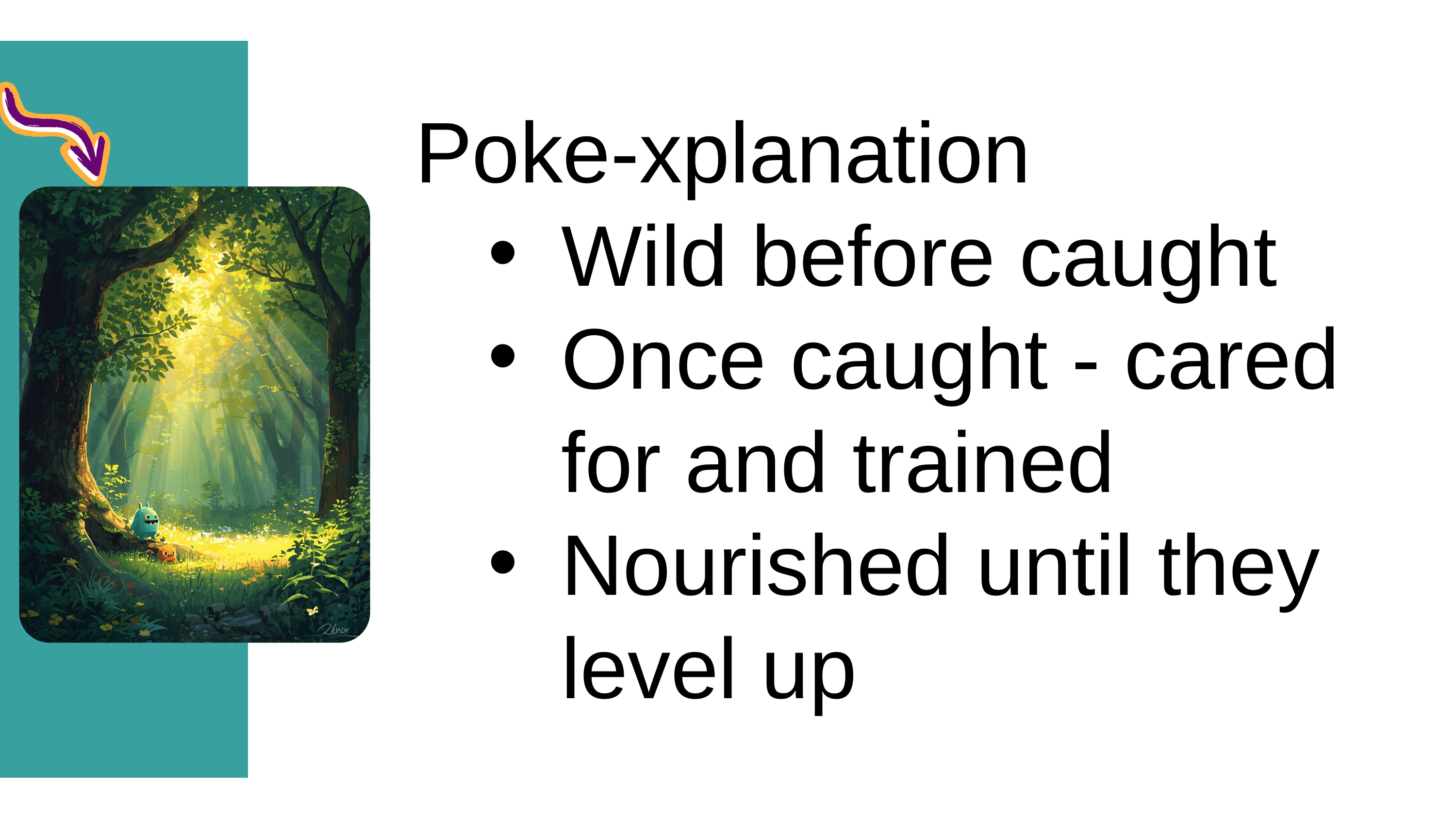

Poke-xplanation
Wild before caught
Once caught - cared for and trained
Nourished until they level up